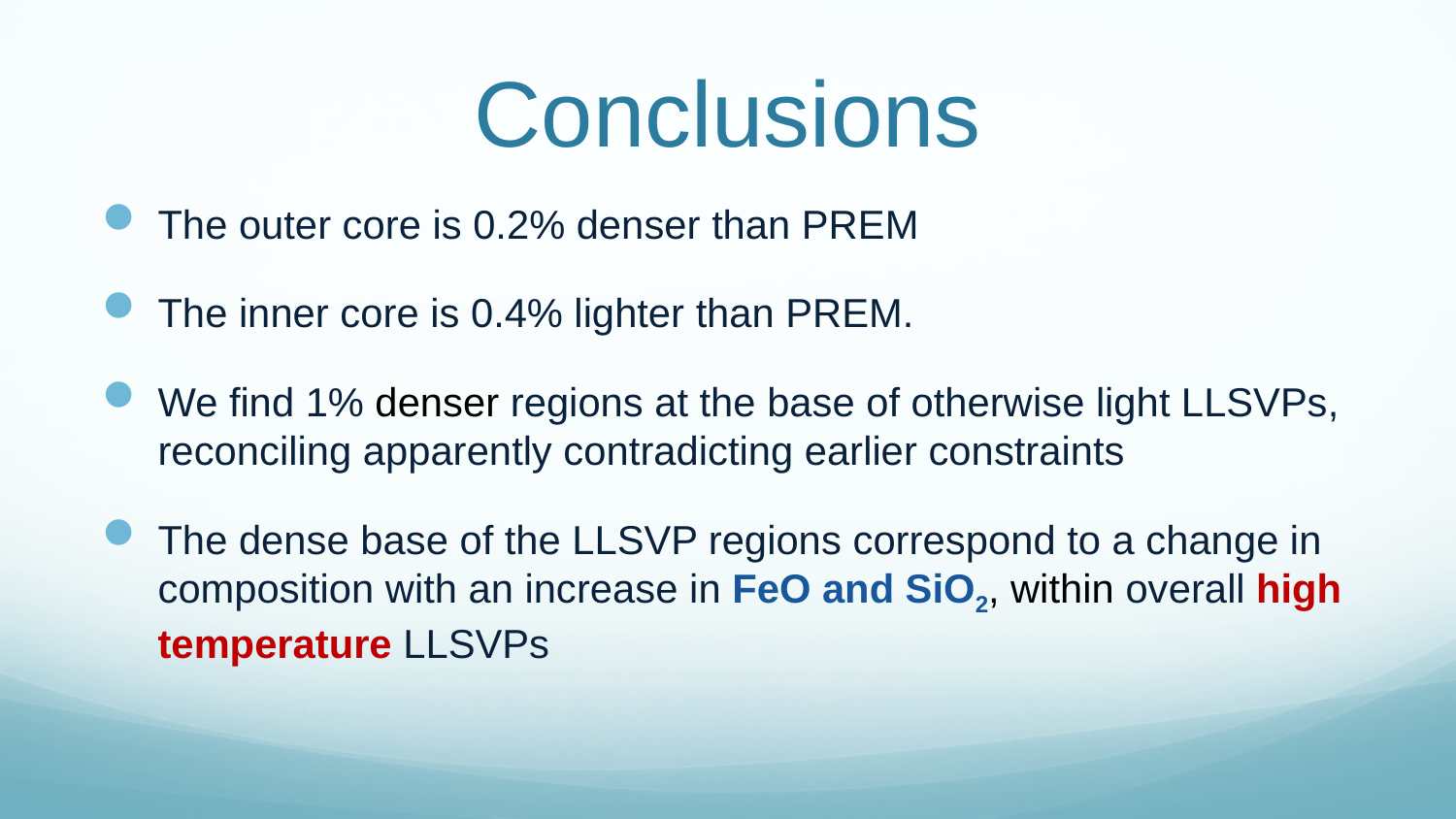

# Conclusions
The outer core is 0.2% denser than PREM
The inner core is 0.4% lighter than PREM.
We find 1% denser regions at the base of otherwise light LLSVPs, reconciling apparently contradicting earlier constraints
The dense base of the LLSVP regions correspond to a change in composition with an increase in FeO and SiO2, within overall high temperature LLSVPs